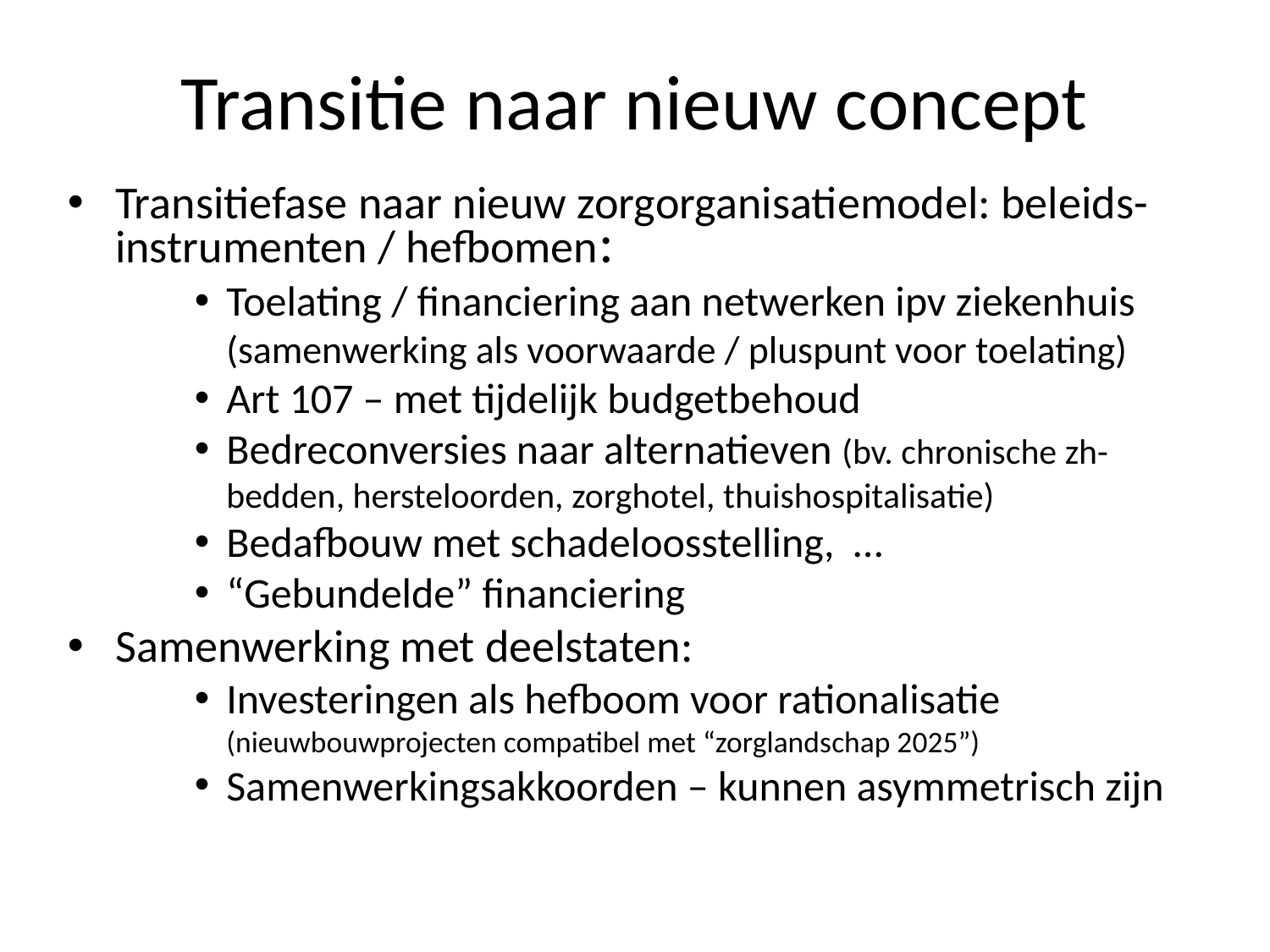

# Transitie naar nieuw concept
Transitiefase naar nieuw zorgorganisatiemodel: beleids-instrumenten / hefbomen:
Toelating / financiering aan netwerken ipv ziekenhuis
(samenwerking als voorwaarde / pluspunt voor toelating)
Art 107 – met tijdelijk budgetbehoud
Bedreconversies naar alternatieven (bv. chronische zh-bedden, hersteloorden, zorghotel, thuishospitalisatie)
Bedafbouw met schadeloosstelling,  …
“Gebundelde” financiering
Samenwerking met deelstaten:
Investeringen als hefboom voor rationalisatie (nieuwbouwprojecten compatibel met “zorglandschap 2025”)
Samenwerkingsakkoorden – kunnen asymmetrisch zijn